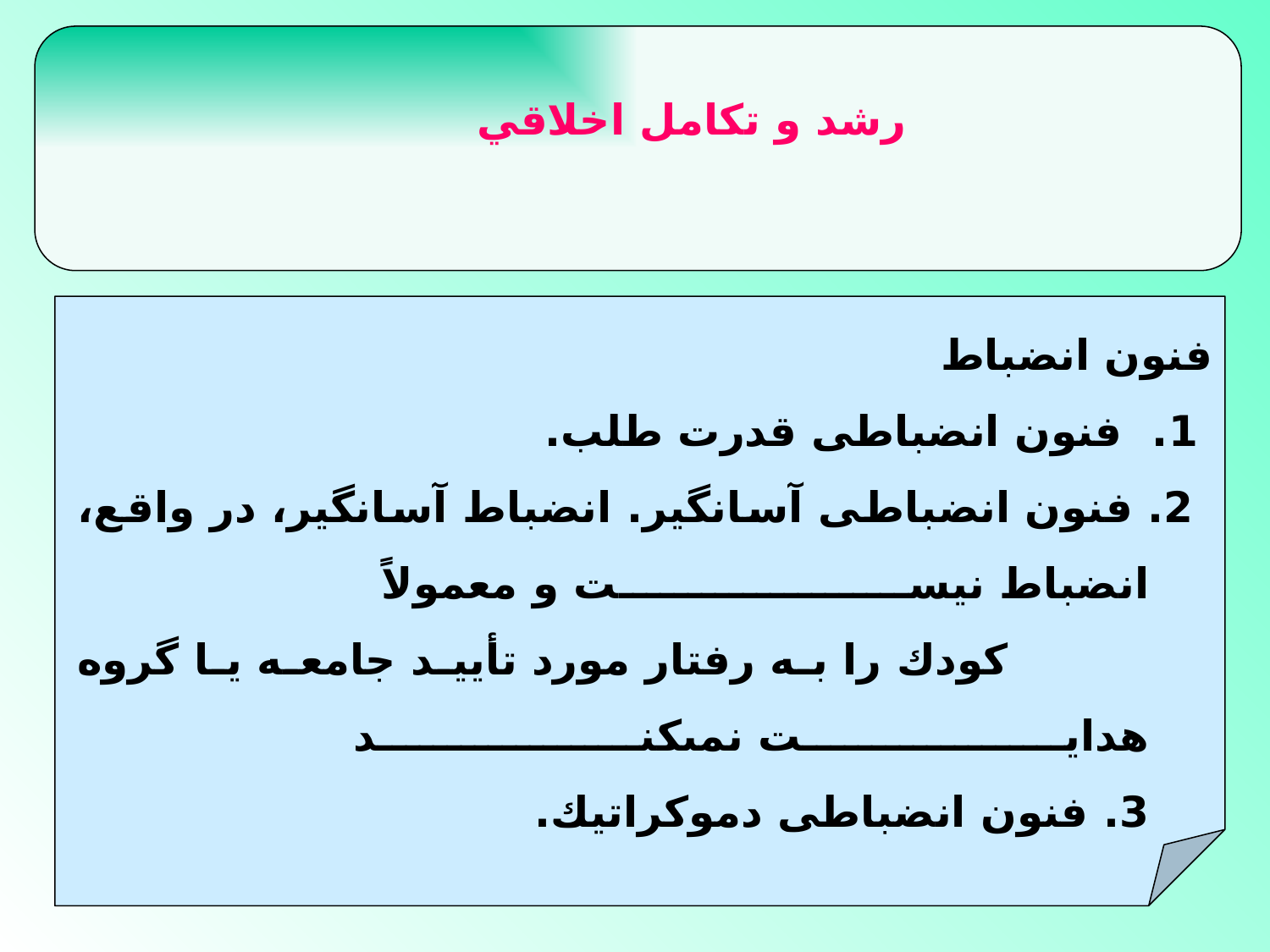

#
رشد و تكامل اخلاقي

فنون انضباط
 1.  فنون انضباطى قدرت طلب.
 2. فنون انضباطى آسانگير. انضباط آسانگير، در واقع، انضباط نيست و معمولاً
     كودك را به رفتار مورد تأييد جامعه يا گروه هدايت نمى‏كند
3. فنون انضباطى دموكراتيك.